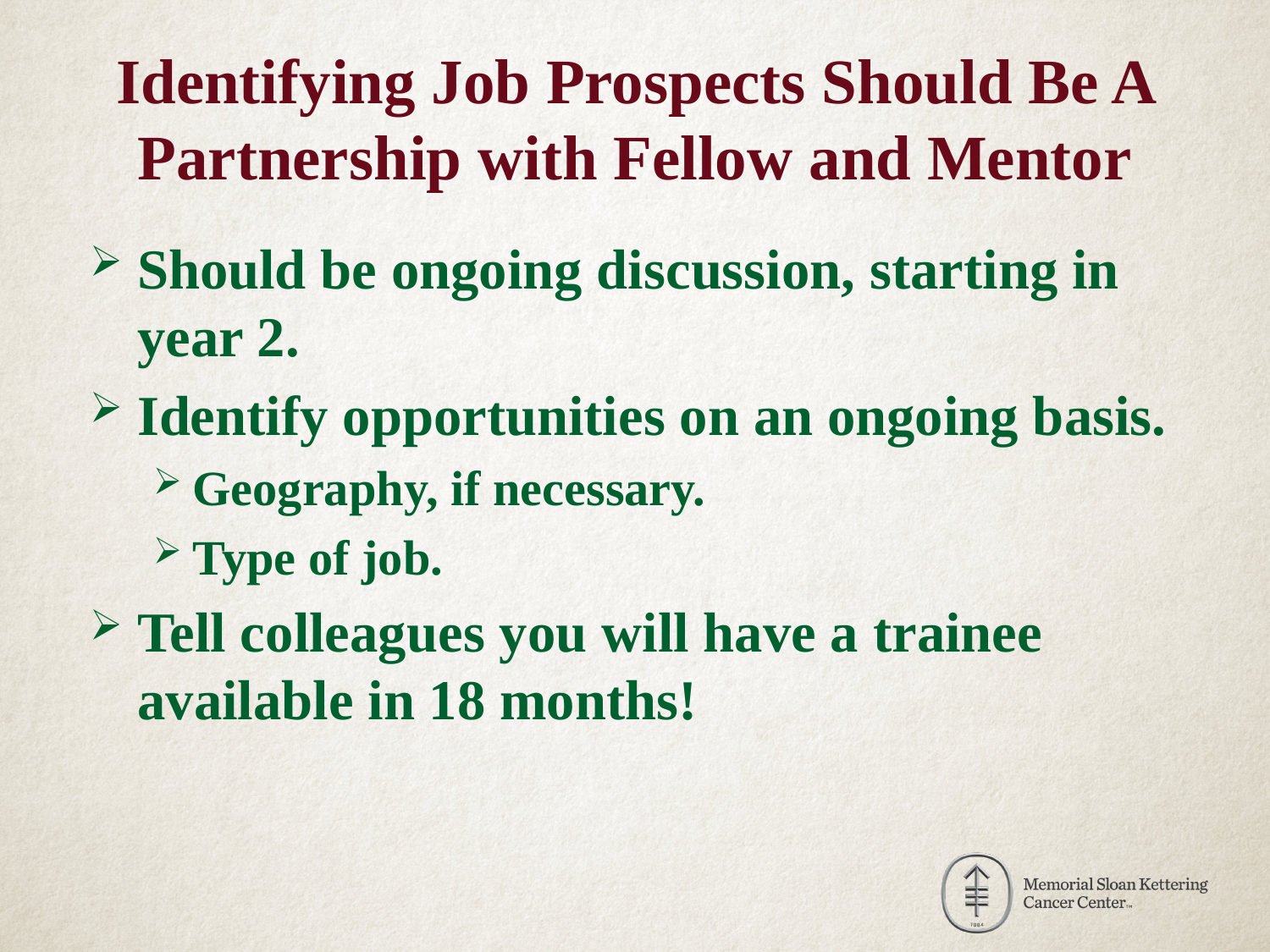

# Identifying Job Prospects Should Be A Partnership with Fellow and Mentor
Should be ongoing discussion, starting in year 2.
Identify opportunities on an ongoing basis.
Geography, if necessary.
Type of job.
Tell colleagues you will have a trainee available in 18 months!